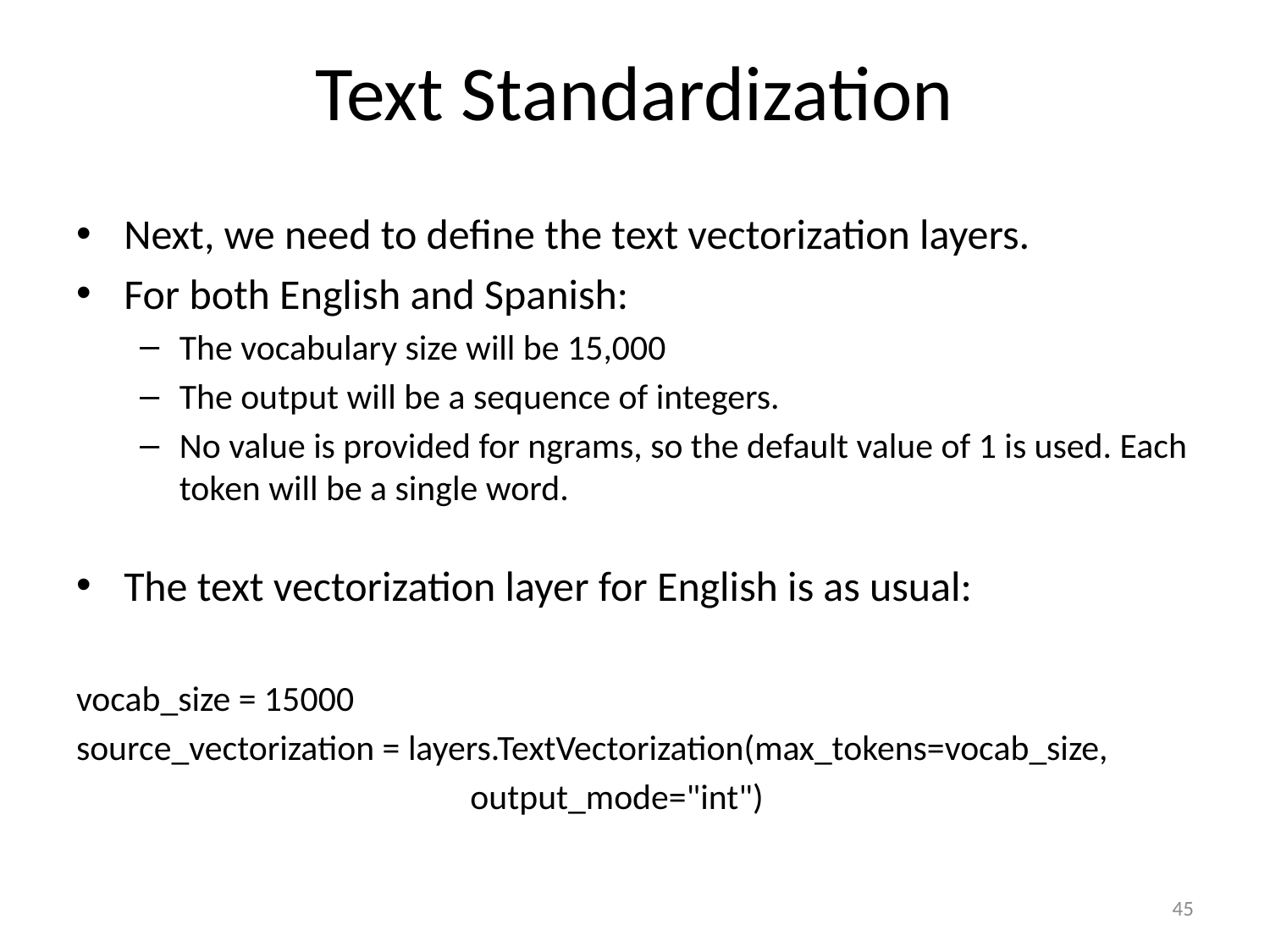

# Text Standardization
Next, we need to define the text vectorization layers.
For both English and Spanish:
The vocabulary size will be 15,000
The output will be a sequence of integers.
No value is provided for ngrams, so the default value of 1 is used. Each token will be a single word.
The text vectorization layer for English is as usual:

vocab_size = 15000
source_vectorization = layers.TextVectorization(max_tokens=vocab_size,
                                                 output_mode="int")

45